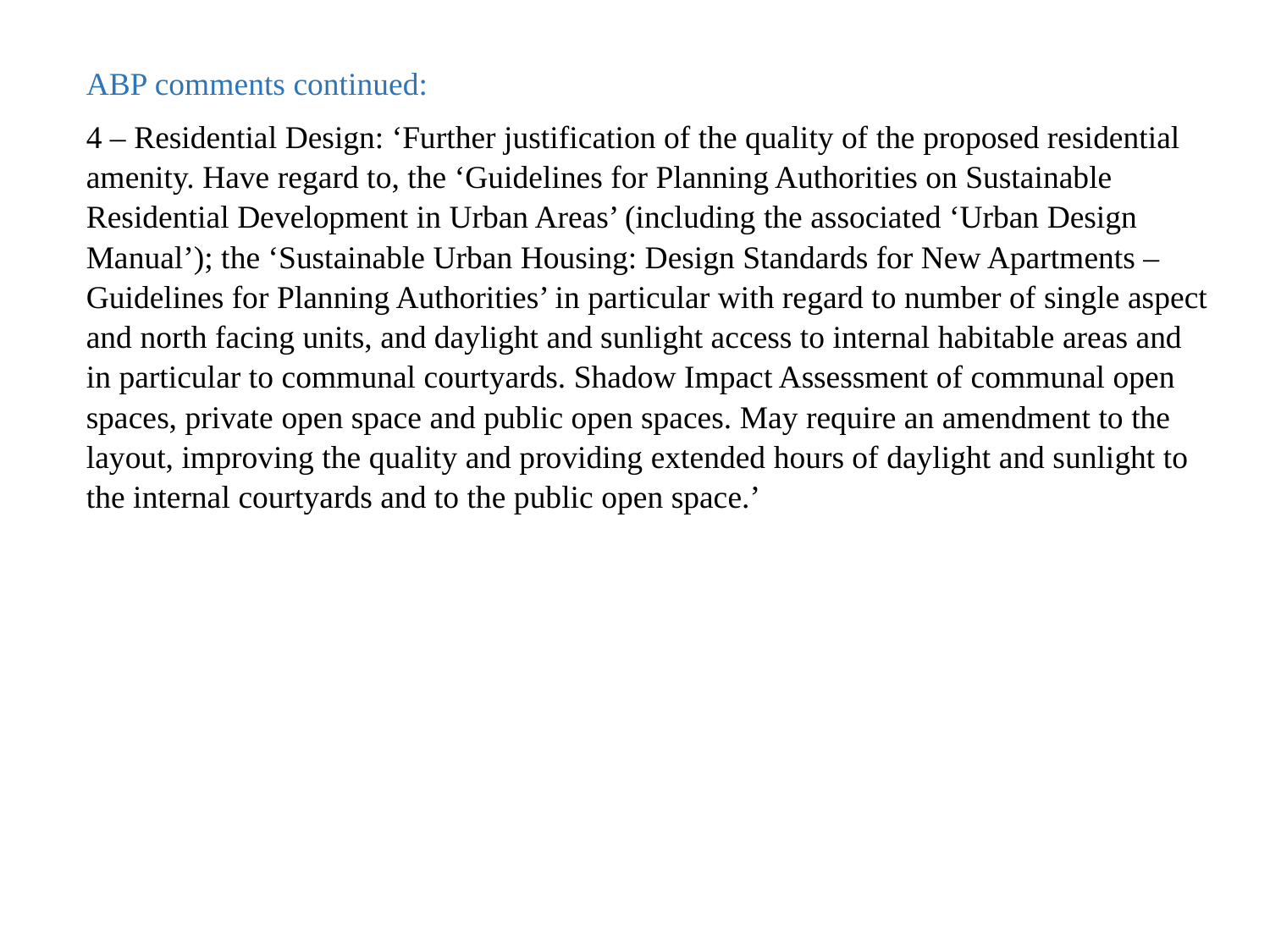

ABP comments continued:
4 – Residential Design: ‘Further justification of the quality of the proposed residential amenity. Have regard to, the ‘Guidelines for Planning Authorities on Sustainable Residential Development in Urban Areas’ (including the associated ‘Urban Design Manual’); the ‘Sustainable Urban Housing: Design Standards for New Apartments – Guidelines for Planning Authorities’ in particular with regard to number of single aspect and north facing units, and daylight and sunlight access to internal habitable areas and in particular to communal courtyards. Shadow Impact Assessment of communal open spaces, private open space and public open spaces. May require an amendment to the layout, improving the quality and providing extended hours of daylight and sunlight to the internal courtyards and to the public open space.’